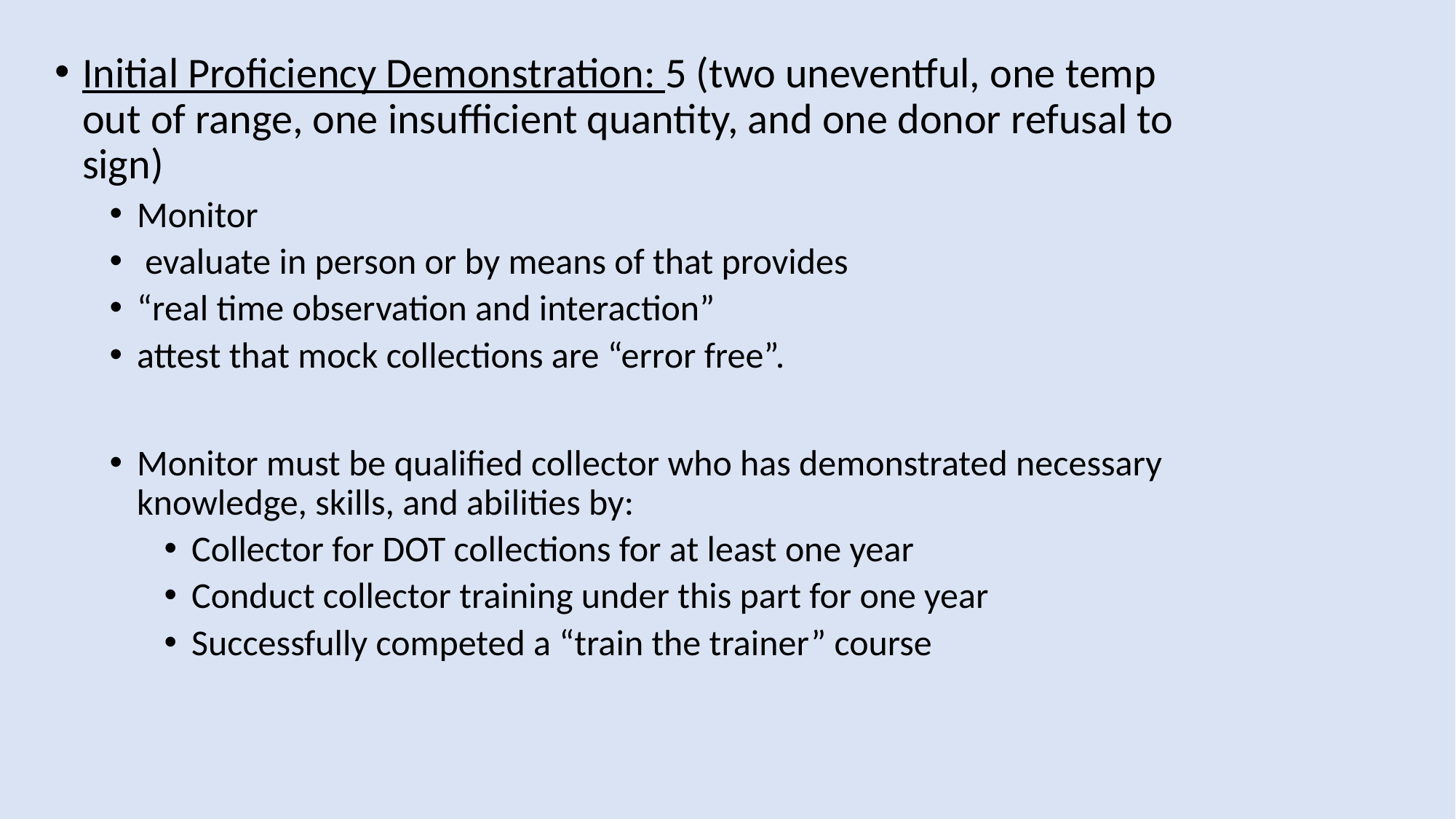

Initial Proficiency Demonstration: 5 (two uneventful, one temp out of range, one insufficient quantity, and one donor refusal to sign)
Monitor
 evaluate in person or by means of that provides
“real time observation and interaction”
attest that mock collections are “error free”.

Monitor must be qualified collector who has demonstrated necessary knowledge, skills, and abilities by:
Collector for DOT collections for at least one year
Conduct collector training under this part for one year
Successfully competed a “train the trainer” course